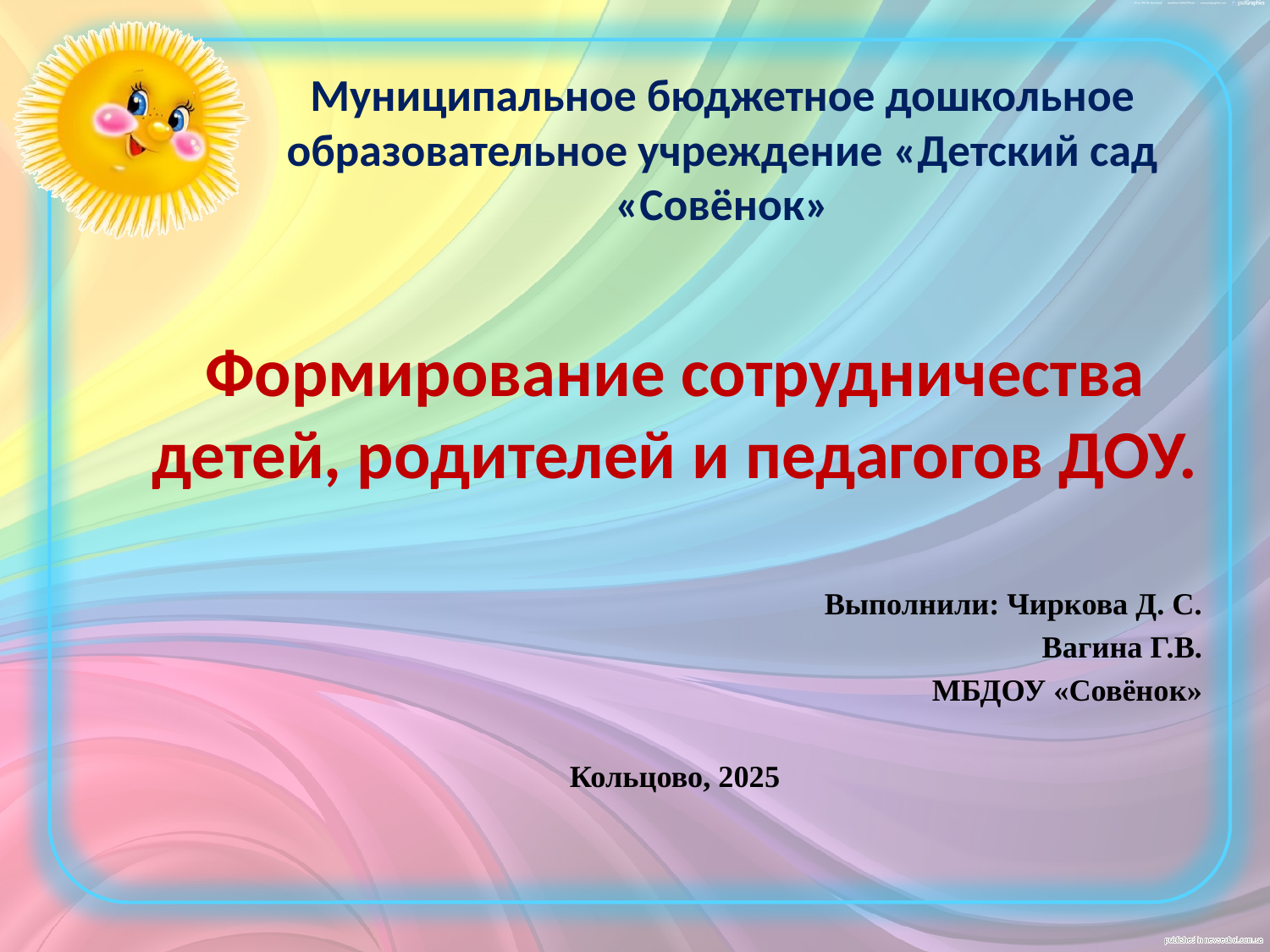

# Муниципальное бюджетное дошкольное образовательное учреждение «Детский сад «Совёнок»

Формирование сотрудничества детей, родителей и педагогов ДОУ.

Выполнили: Чиркова Д. С.
   Вагина Г.В.
МБДОУ «Совёнок»

Кольцово, 2025